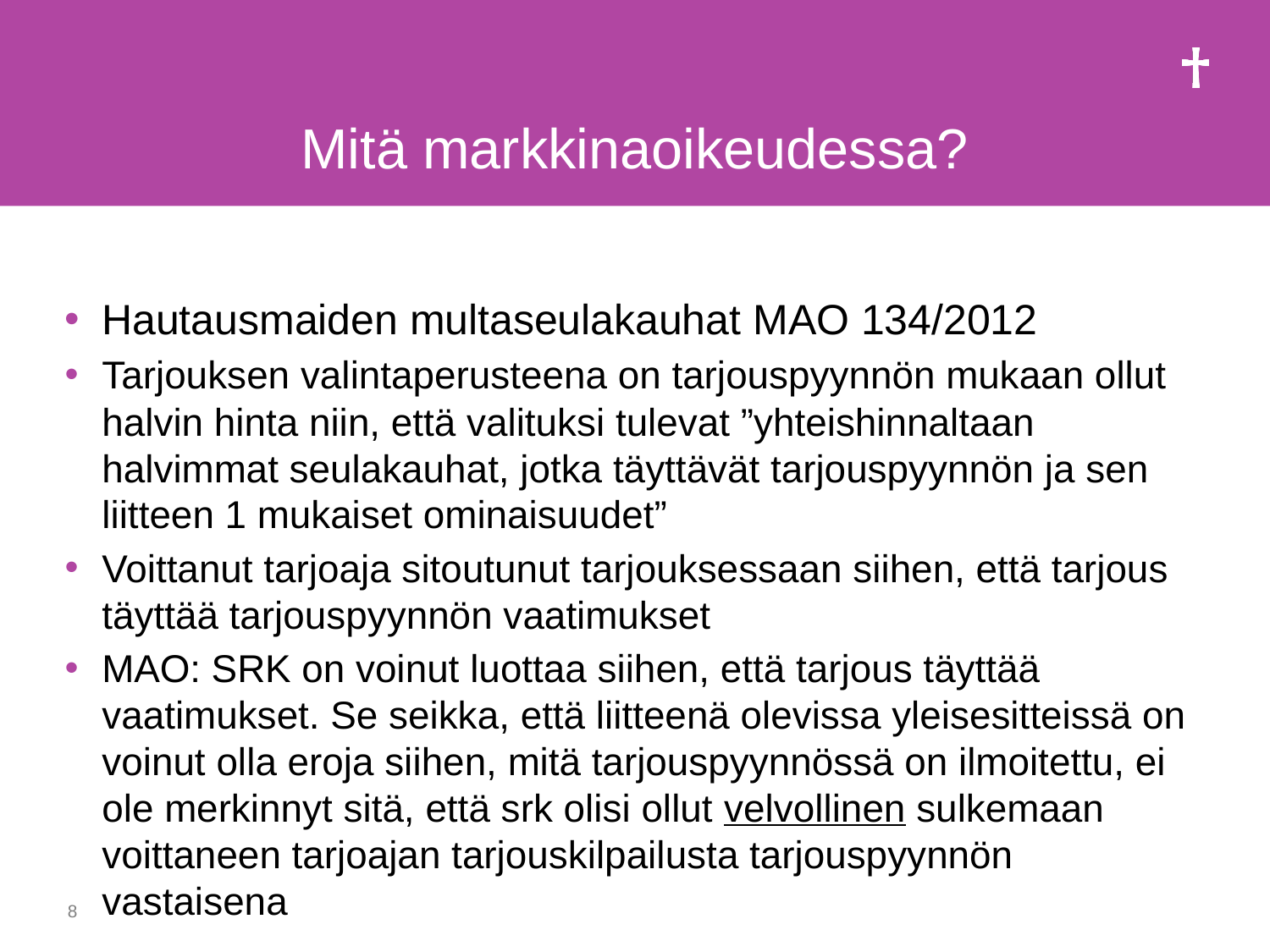

# Mitä markkinaoikeudessa?
Hautausmaiden multaseulakauhat MAO 134/2012
Tarjouksen valintaperusteena on tarjouspyynnön mukaan ollut halvin hinta niin, että valituksi tulevat ”yhteishinnaltaan halvimmat seulakauhat, jotka täyttävät tarjouspyynnön ja sen liitteen 1 mukaiset ominaisuudet”
Voittanut tarjoaja sitoutunut tarjouksessaan siihen, että tarjous täyttää tarjouspyynnön vaatimukset
MAO: SRK on voinut luottaa siihen, että tarjous täyttää vaatimukset. Se seikka, että liitteenä olevissa yleisesitteissä on voinut olla eroja siihen, mitä tarjouspyynnössä on ilmoitettu, ei ole merkinnyt sitä, että srk olisi ollut velvollinen sulkemaan voittaneen tarjoajan tarjouskilpailusta tarjouspyynnön vastaisena
8